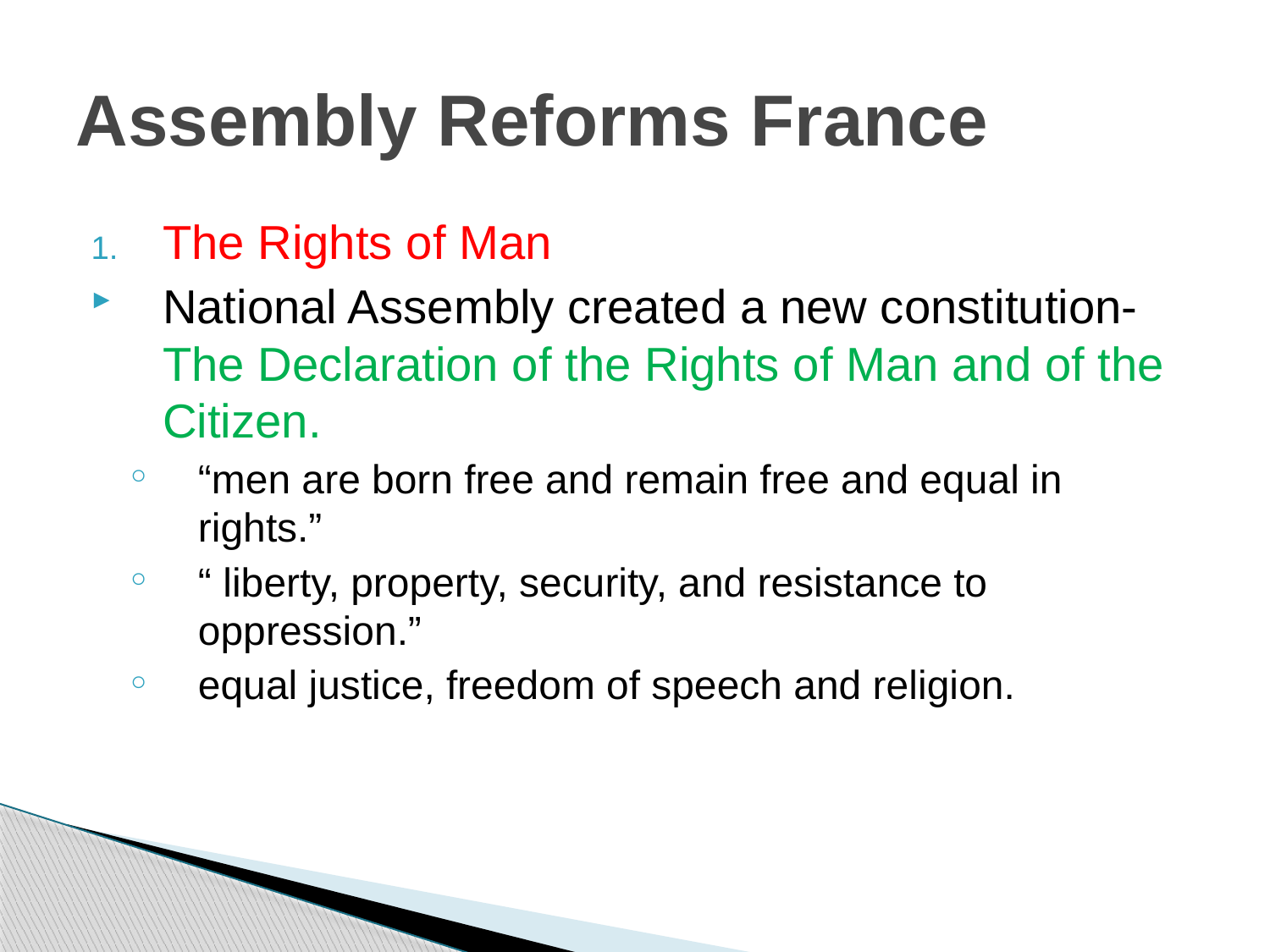

# Assembly Reforms France
The Rights of Man
National Assembly created a new constitution-The Declaration of the Rights of Man and of the Citizen.
“men are born free and remain free and equal in rights.”
“ liberty, property, security, and resistance to oppression.”
equal justice, freedom of speech and religion.